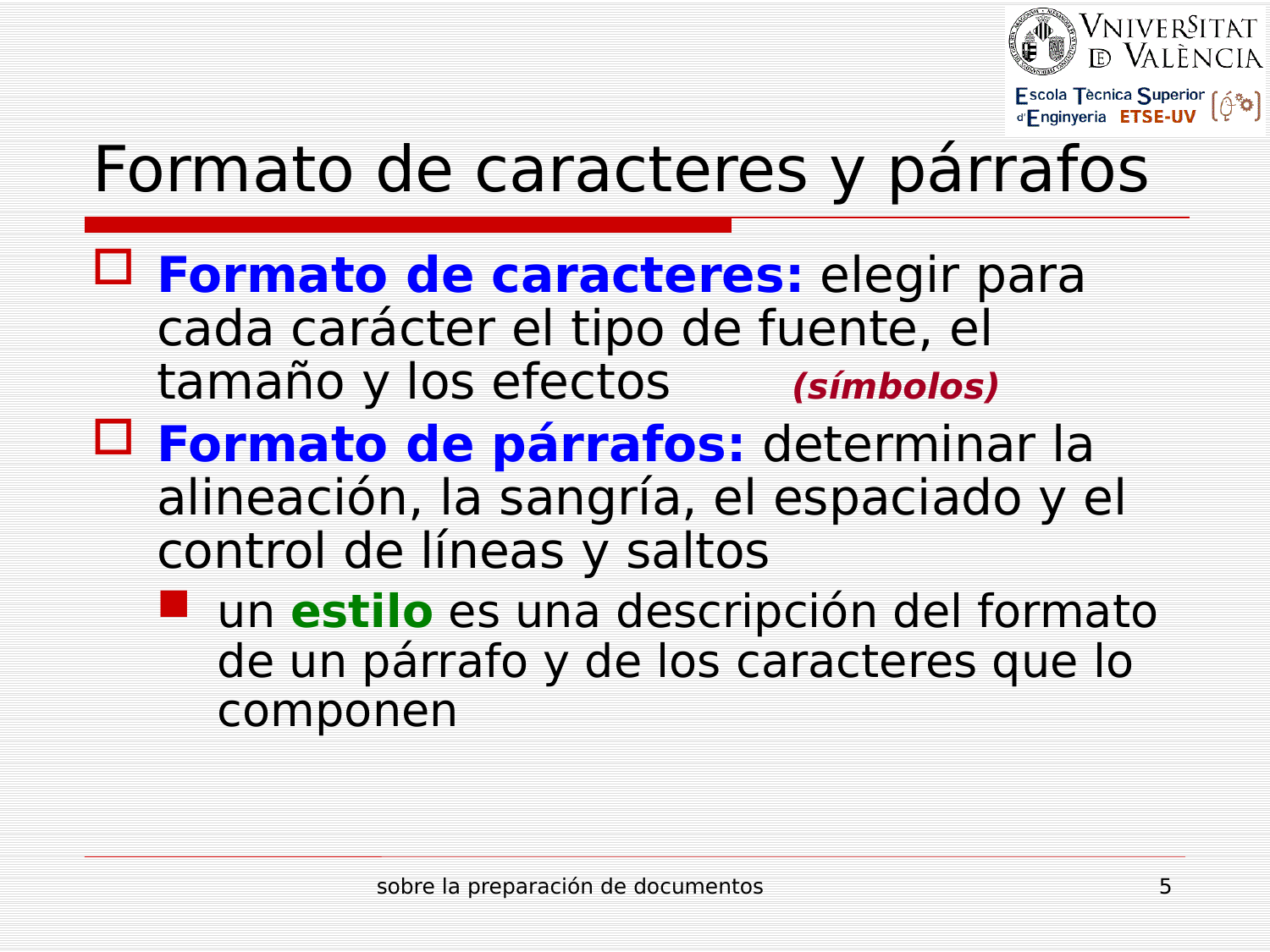

# Formato de caracteres y párrafos
Formato de caracteres: elegir para cada carácter el tipo de fuente, el tamaño y los efectos	(símbolos)
Formato de párrafos: determinar la alineación, la sangría, el espaciado y el control de líneas y saltos
un estilo es una descripción del formato de un párrafo y de los caracteres que lo componen

sobre la preparación de documentos
5